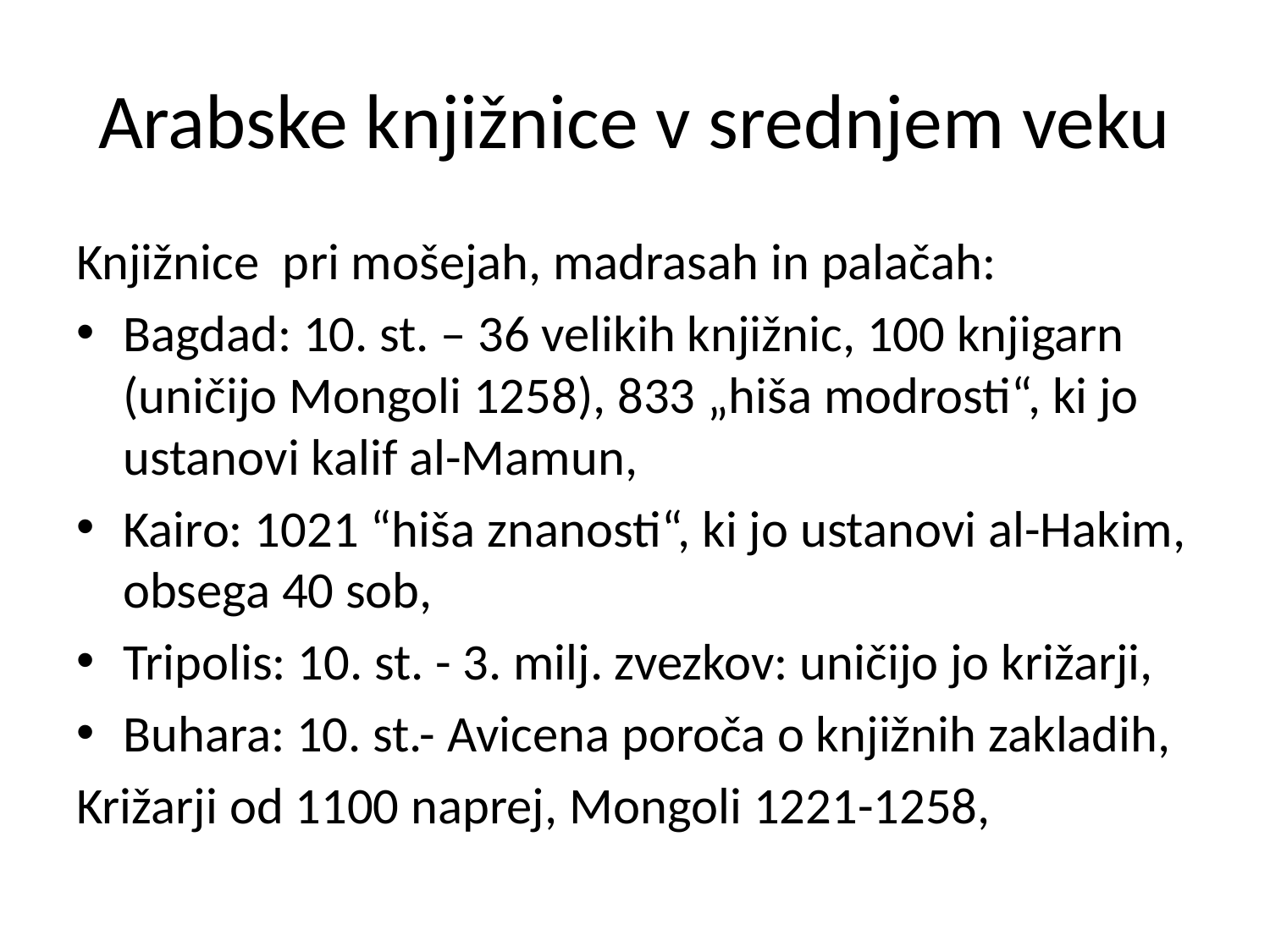

# Arabske knjižnice v srednjem veku
Knjižnice  pri mošejah, madrasah in palačah:
Bagdad: 10. st. – 36 velikih knjižnic, 100 knjigarn (uničijo Mongoli 1258), 833 „hiša modrosti“, ki jo ustanovi kalif al-Mamun,
Kairo: 1021 “hiša znanosti“, ki jo ustanovi al-Hakim, obsega 40 sob,
Tripolis: 10. st. - 3. milj. zvezkov: uničijo jo križarji,
Buhara: 10. st.- Avicena poroča o knjižnih zakladih,
Križarji od 1100 naprej, Mongoli 1221-1258,